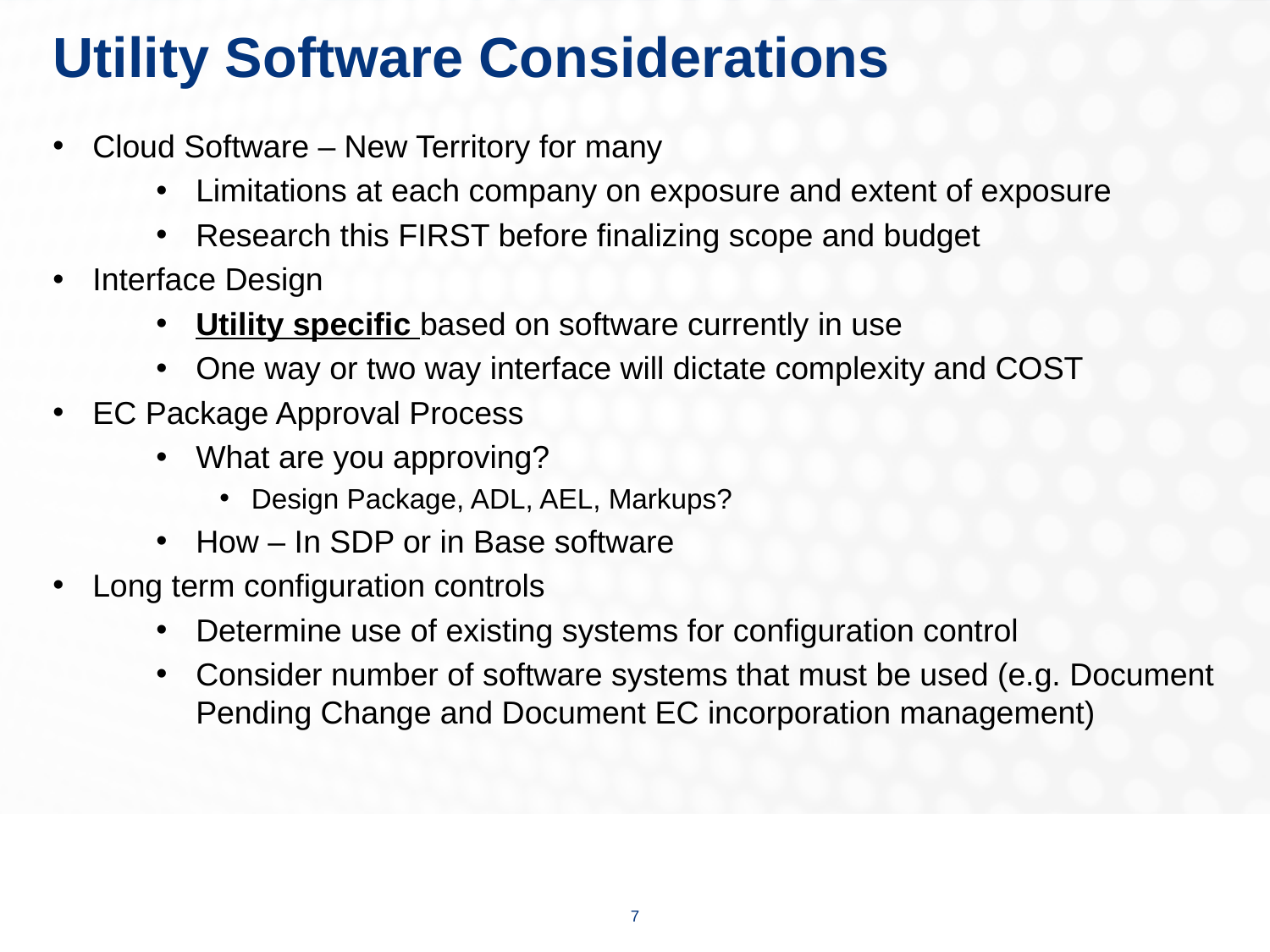

# Utility Software Considerations
Cloud Software – New Territory for many
Limitations at each company on exposure and extent of exposure
Research this FIRST before finalizing scope and budget
Interface Design
Utility specific based on software currently in use
One way or two way interface will dictate complexity and COST
EC Package Approval Process
What are you approving?
Design Package, ADL, AEL, Markups?
How – In SDP or in Base software
Long term configuration controls
Determine use of existing systems for configuration control
Consider number of software systems that must be used (e.g. Document Pending Change and Document EC incorporation management)

7